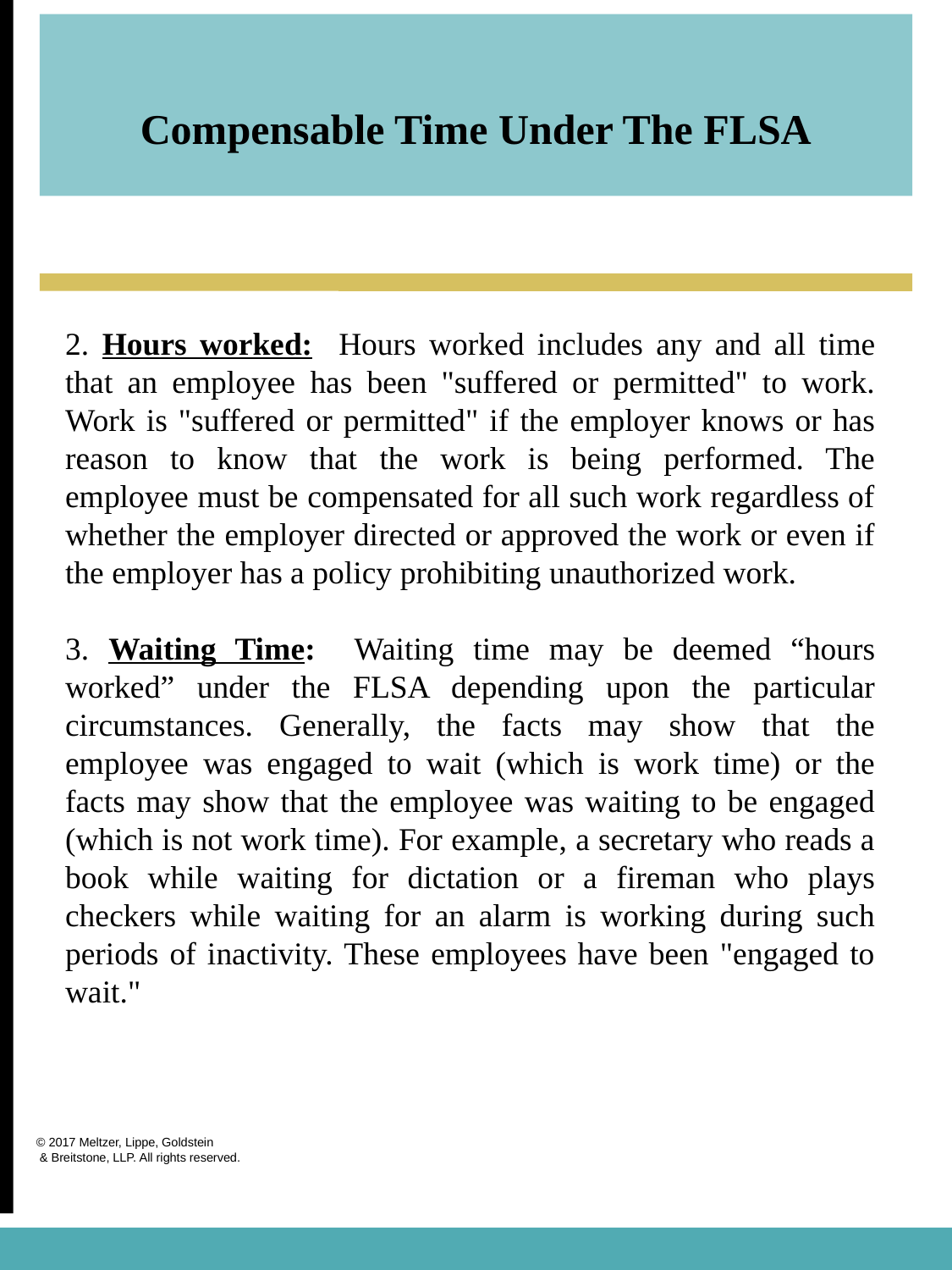

Compensable Time Under The FLSA
2. Hours worked:  Hours worked includes any and all time that an employee has been "suffered or permitted" to work. Work is "suffered or permitted" if the employer knows or has reason to know that the work is being performed. The employee must be compensated for all such work regardless of whether the employer directed or approved the work or even if the employer has a policy prohibiting unauthorized work.

3. Waiting Time:  Waiting time may be deemed “hours worked” under the FLSA depending upon the particular circumstances. Generally, the facts may show that the employee was engaged to wait (which is work time) or the facts may show that the employee was waiting to be engaged (which is not work time). For example, a secretary who reads a book while waiting for dictation or a fireman who plays checkers while waiting for an alarm is working during such periods of inactivity. These employees have been "engaged to wait."